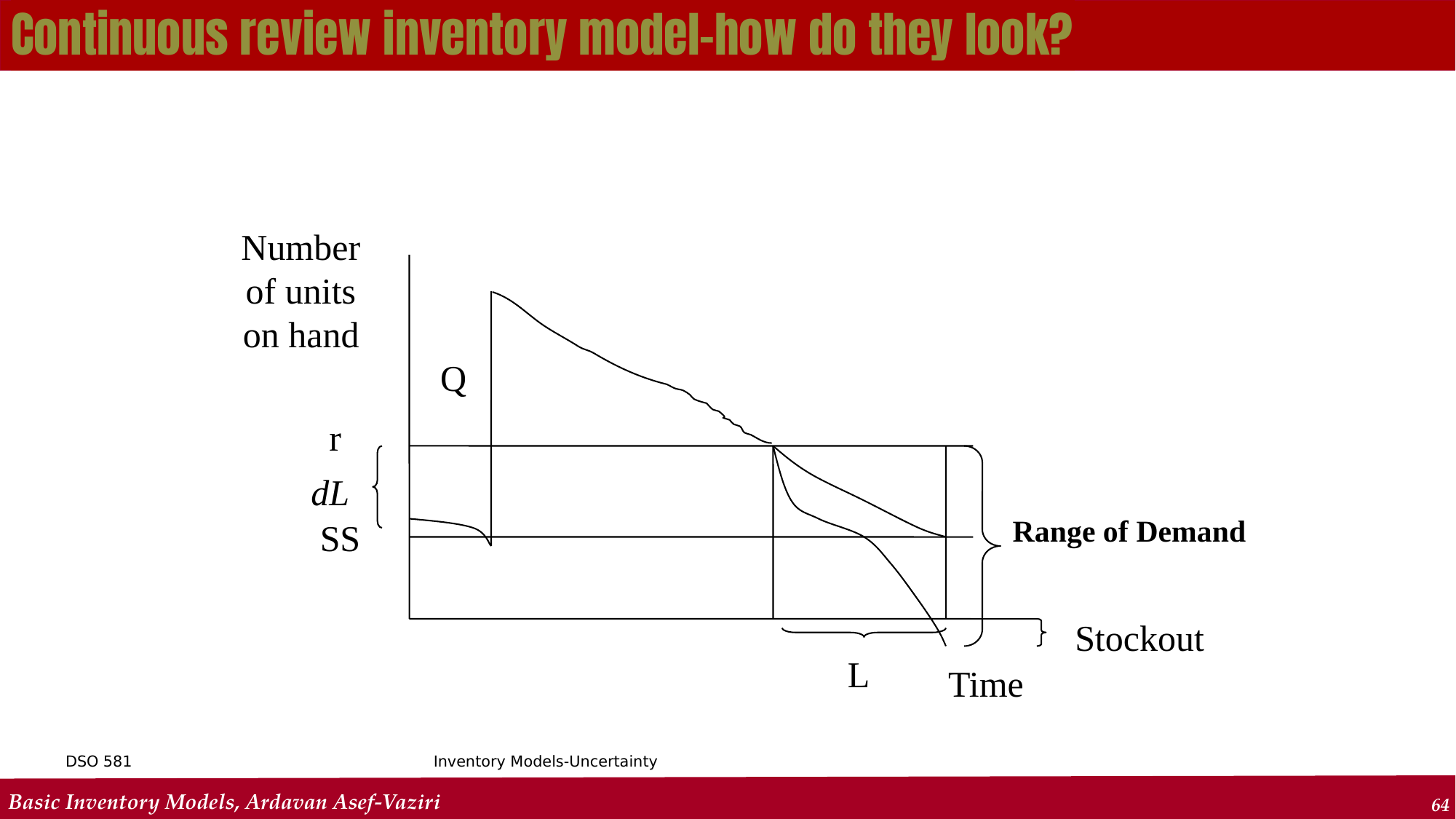

# Continuous review inventory model-how do they look?
Number of units on hand

Time

Q

r

dL
    Range of Demand
SS

Stockout

L
DSO 581
Inventory Models-Uncertainty